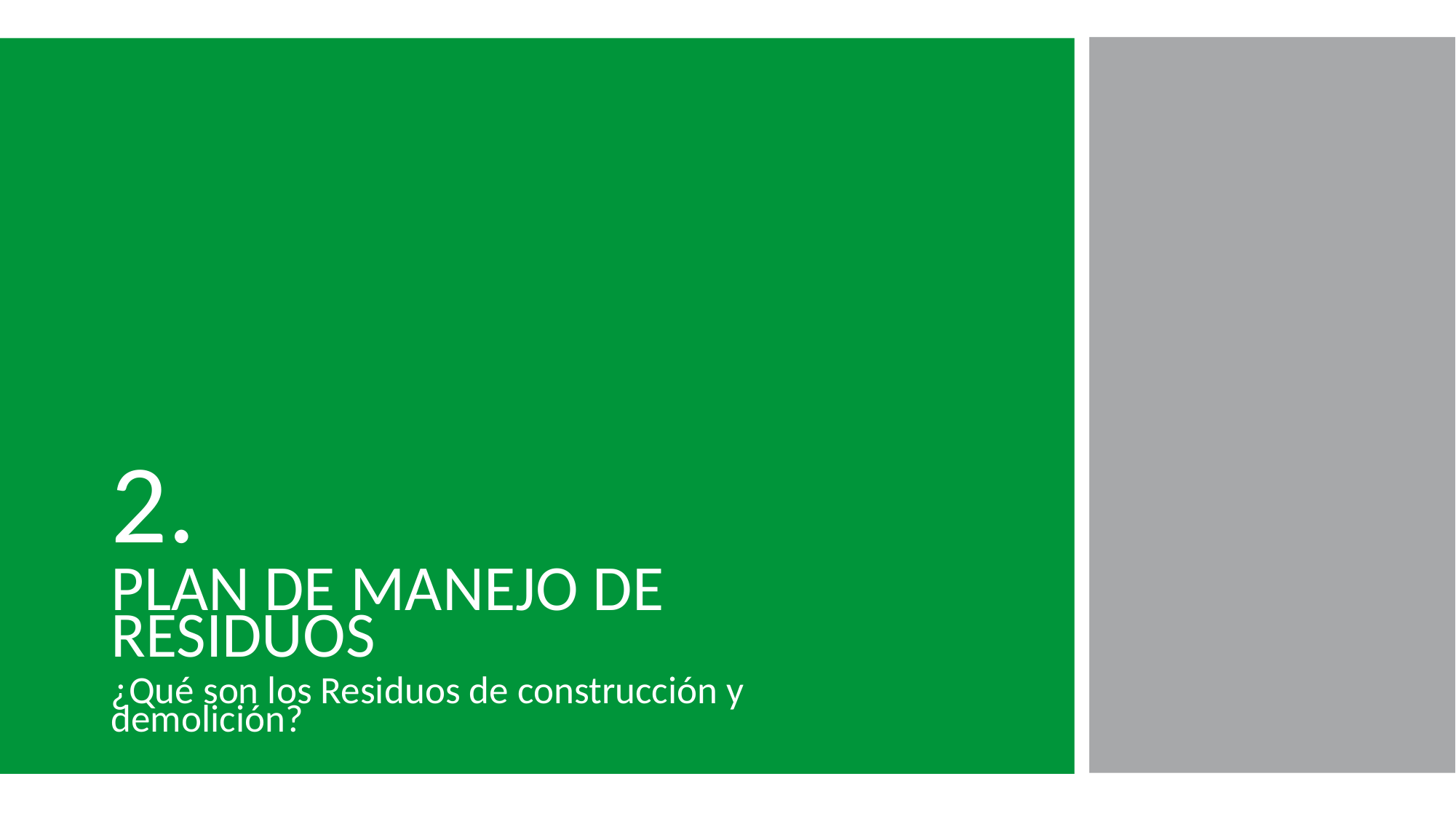

2.
PLAN DE MANEJO DE RESIDUOS
¿Qué son los Residuos de construcción y demolición?